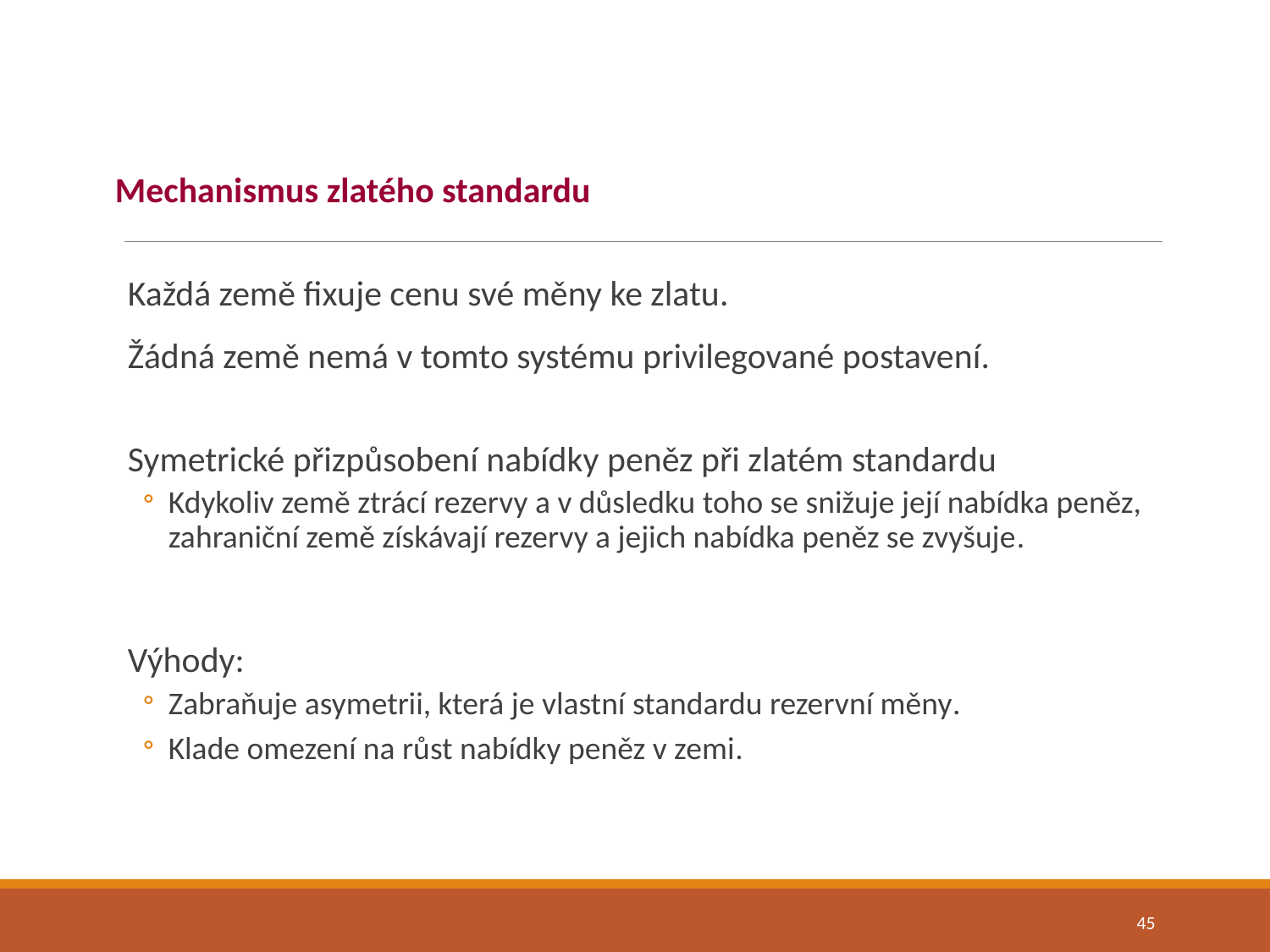

Mechanismus zlatého standardu

Každá země fixuje cenu své měny ke zlatu.
Žádná země nemá v tomto systému privilegované postavení.

Symetrické přizpůsobení nabídky peněz při zlatém standardu
Kdykoliv země ztrácí rezervy a v důsledku toho se snižuje její nabídka peněz, zahraniční země získávají rezervy a jejich nabídka peněz se zvyšuje.

Výhody:
Zabraňuje asymetrii, která je vlastní standardu rezervní měny.
Klade omezení na růst nabídky peněz v zemi.

45